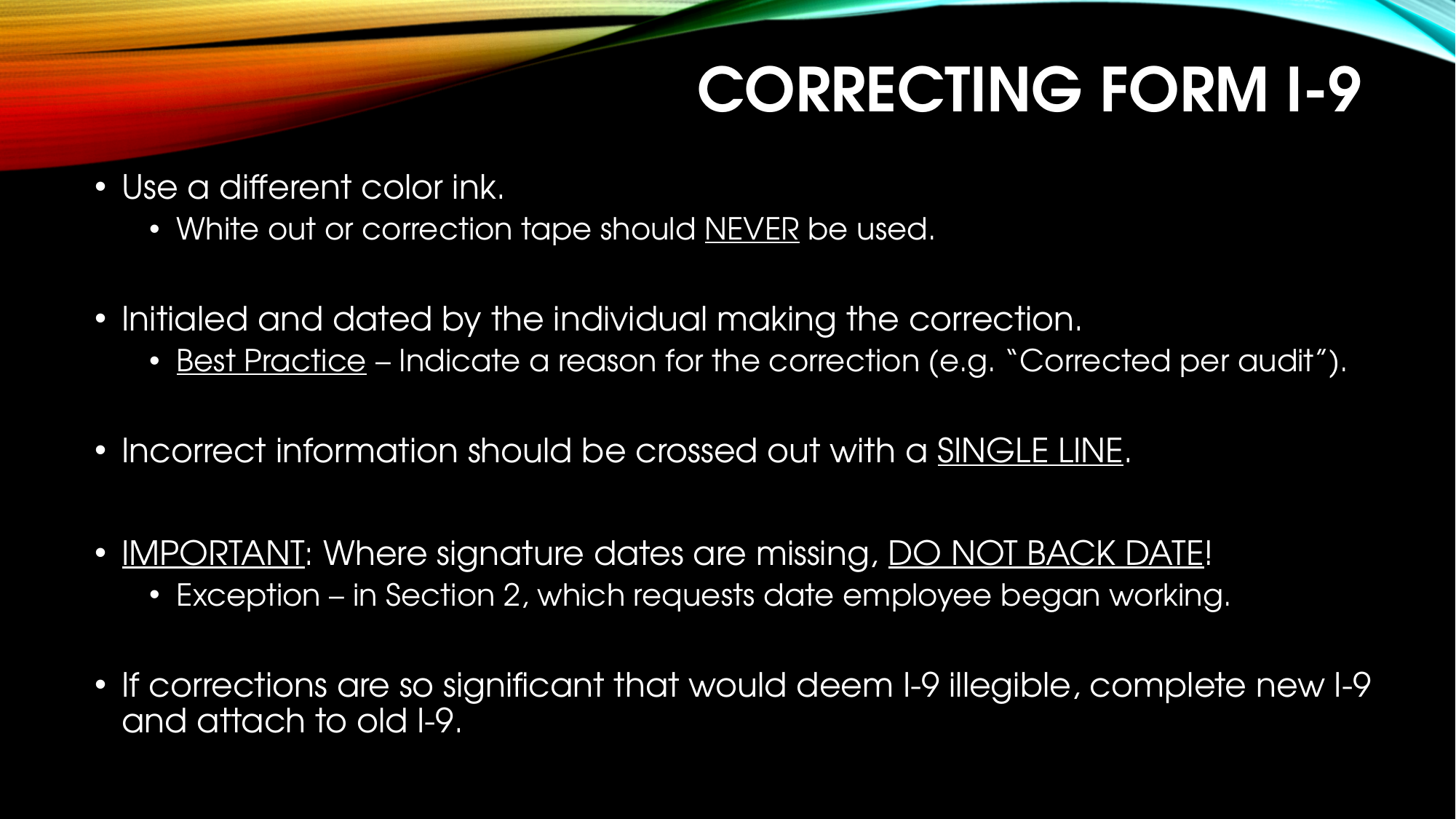

# Correcting form i-9
Use a different color ink.
White out or correction tape should NEVER be used.

Initialed and dated by the individual making the correction.
Best Practice – Indicate a reason for the correction (e.g. “Corrected per audit”).

Incorrect information should be crossed out with a SINGLE LINE.

IMPORTANT: Where signature dates are missing, DO NOT BACK DATE!
Exception – in Section 2, which requests date employee began working.

If corrections are so significant that would deem I-9 illegible, complete new I-9 and attach to old I-9.